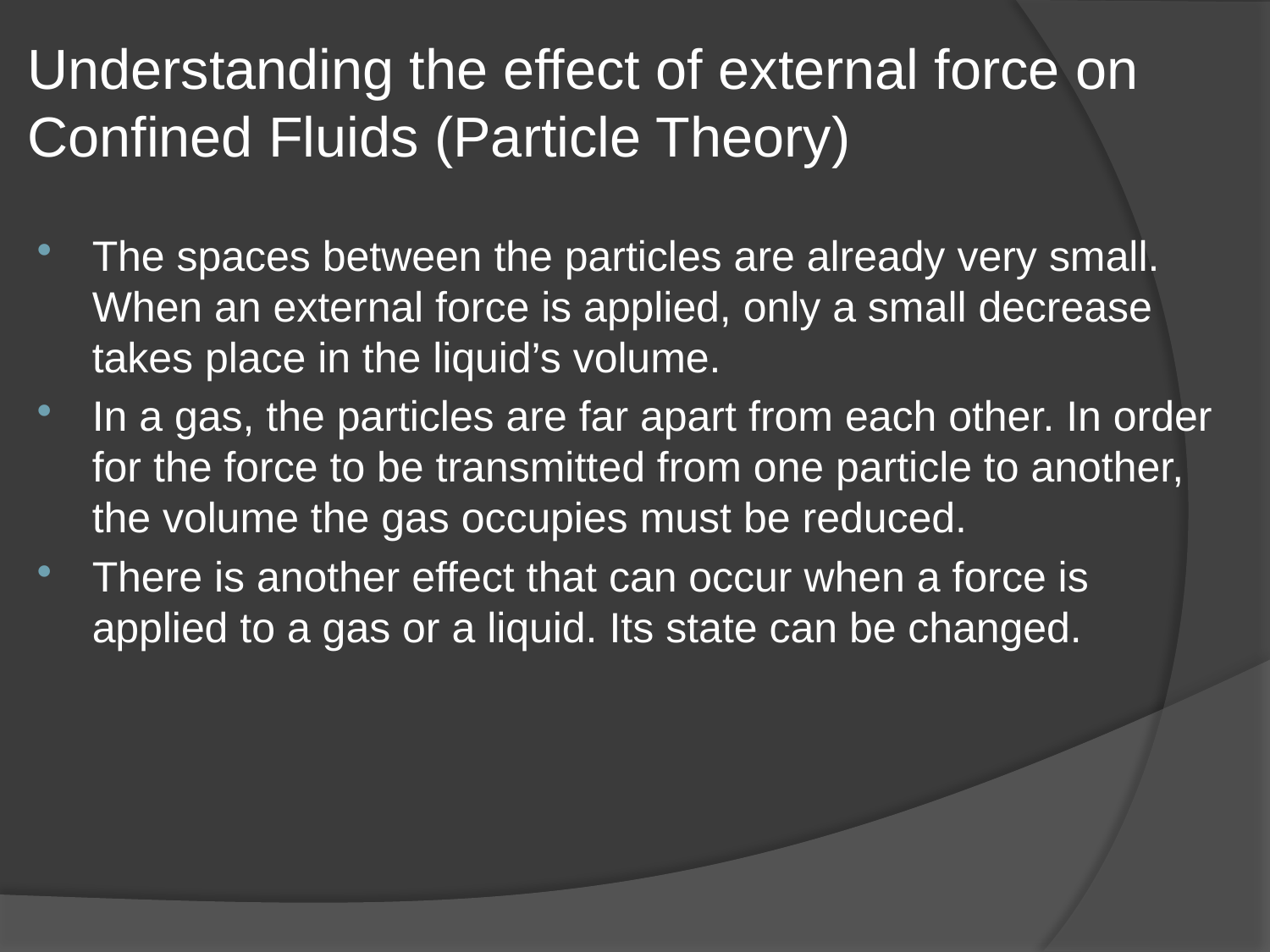

# Understanding the effect of external force on Confined Fluids (Particle Theory)
The spaces between the particles are already very small. When an external force is applied, only a small decrease takes place in the liquid’s volume.
In a gas, the particles are far apart from each other. In order for the force to be transmitted from one particle to another, the volume the gas occupies must be reduced.
There is another effect that can occur when a force is applied to a gas or a liquid. Its state can be changed.